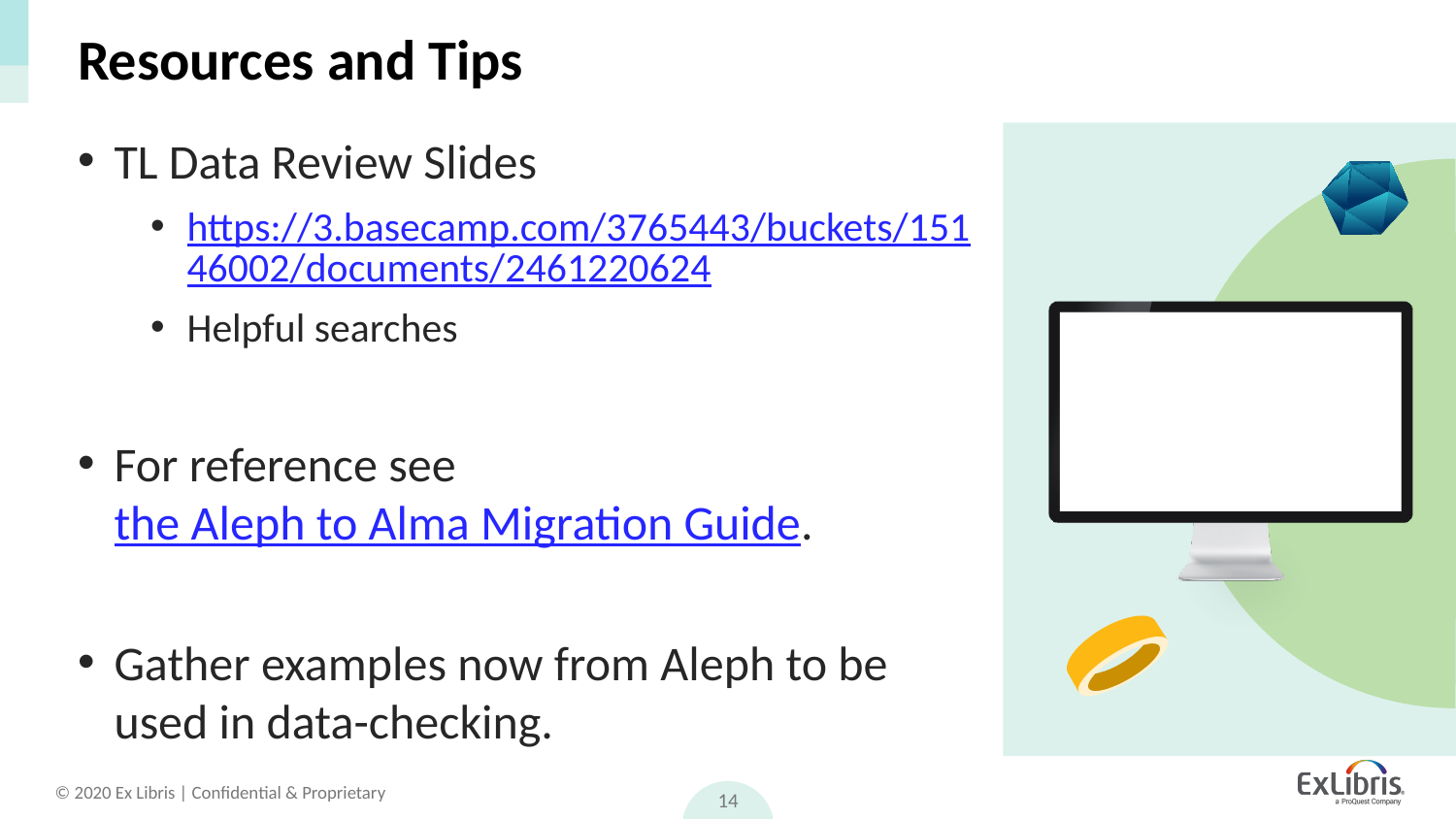

# Resources and Tips
TL Data Review Slides
https://3.basecamp.com/3765443/buckets/15146002/documents/2461220624
Helpful searches

For reference see the Aleph to Alma Migration Guide.

Gather examples now from Aleph to be used in data-checking.

14